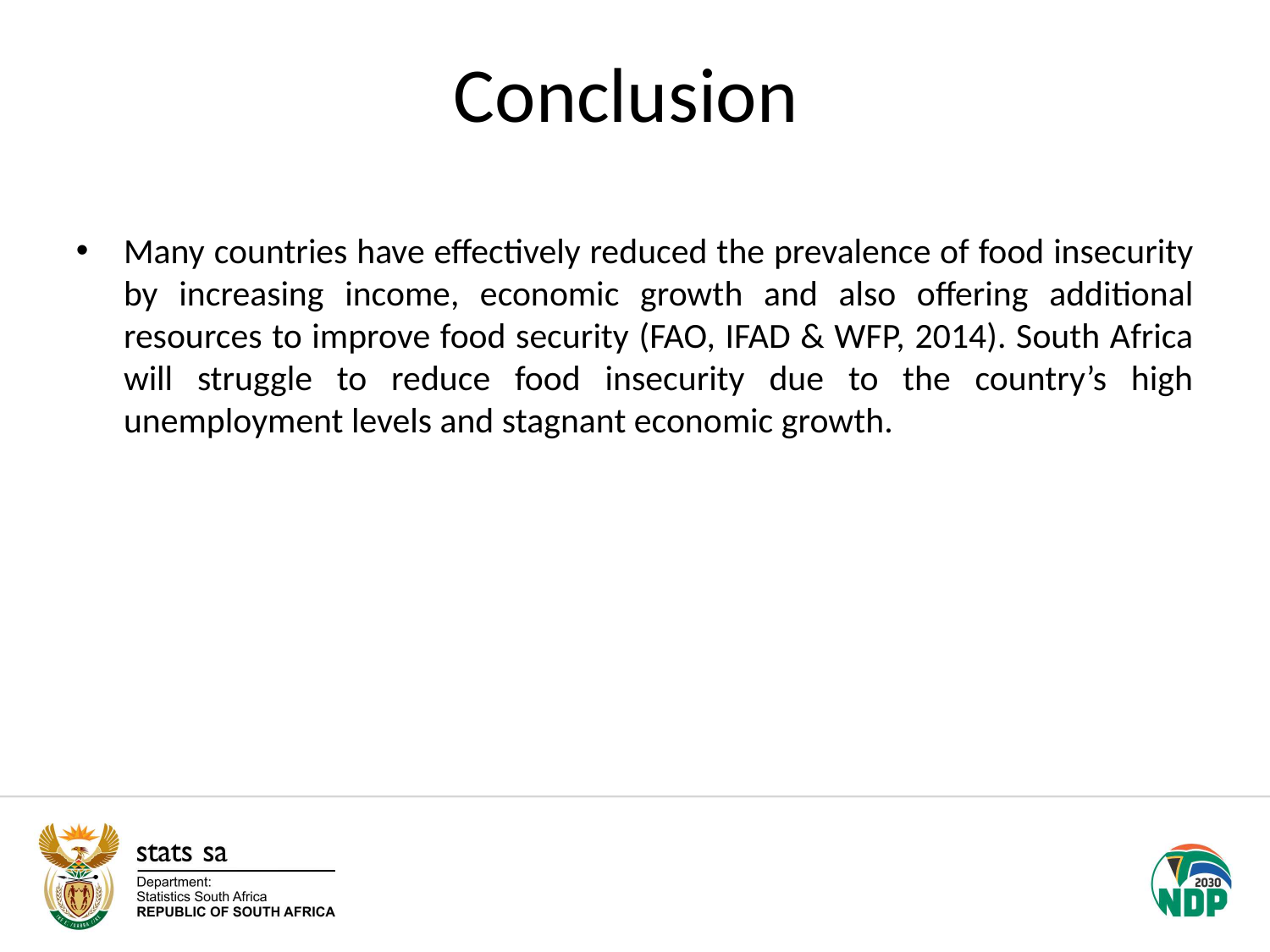

# Conclusion
Many countries have effectively reduced the prevalence of food insecurity by increasing income, economic growth and also offering additional resources to improve food security (FAO, IFAD & WFP, 2014). South Africa will struggle to reduce food insecurity due to the country’s high unemployment levels and stagnant economic growth.